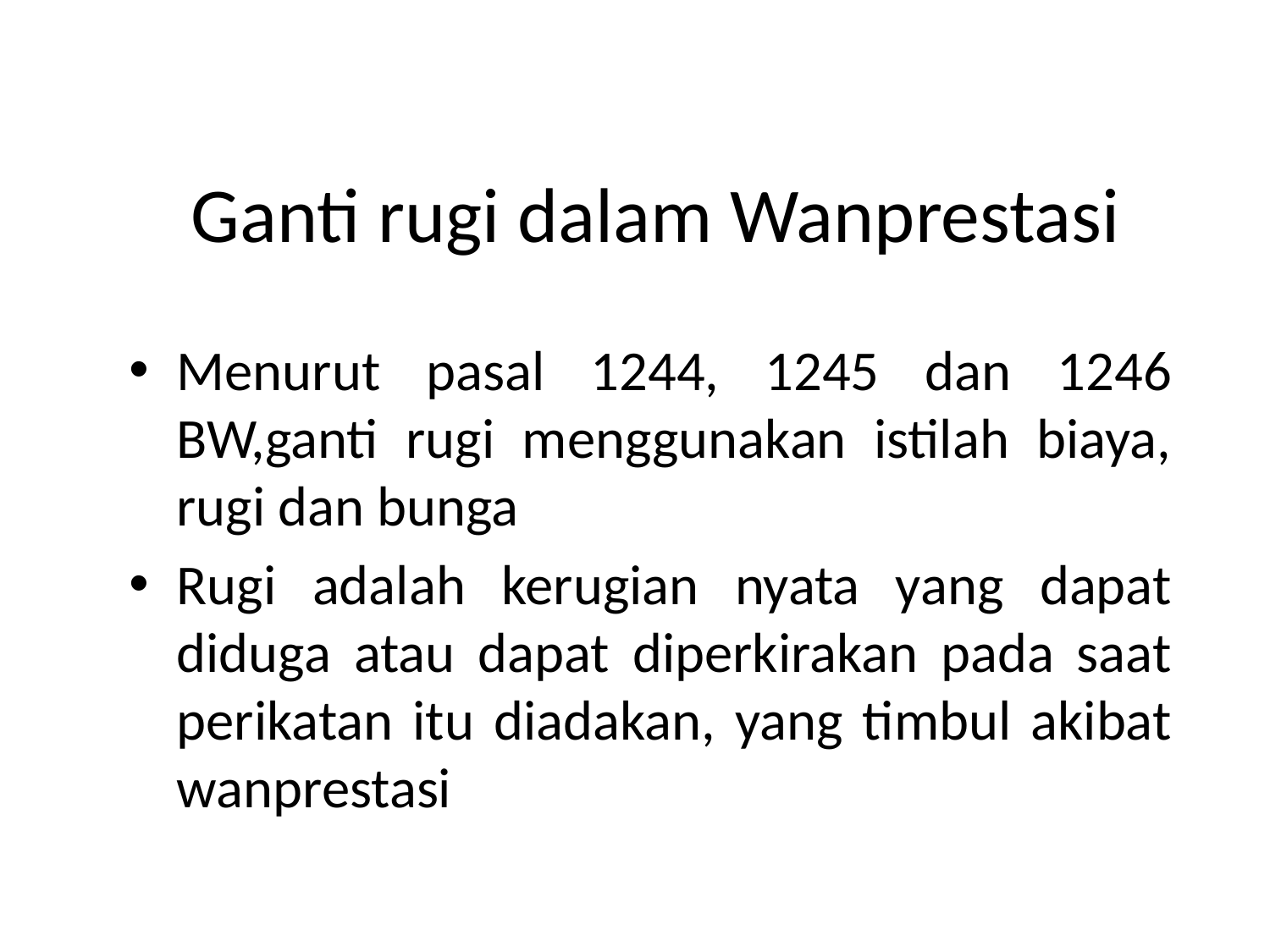

# Ganti rugi dalam Wanprestasi
Menurut pasal 1244, 1245 dan 1246 BW,ganti rugi menggunakan istilah biaya, rugi dan bunga
Rugi adalah kerugian nyata yang dapat diduga atau dapat diperkirakan pada saat perikatan itu diadakan, yang timbul akibat wanprestasi